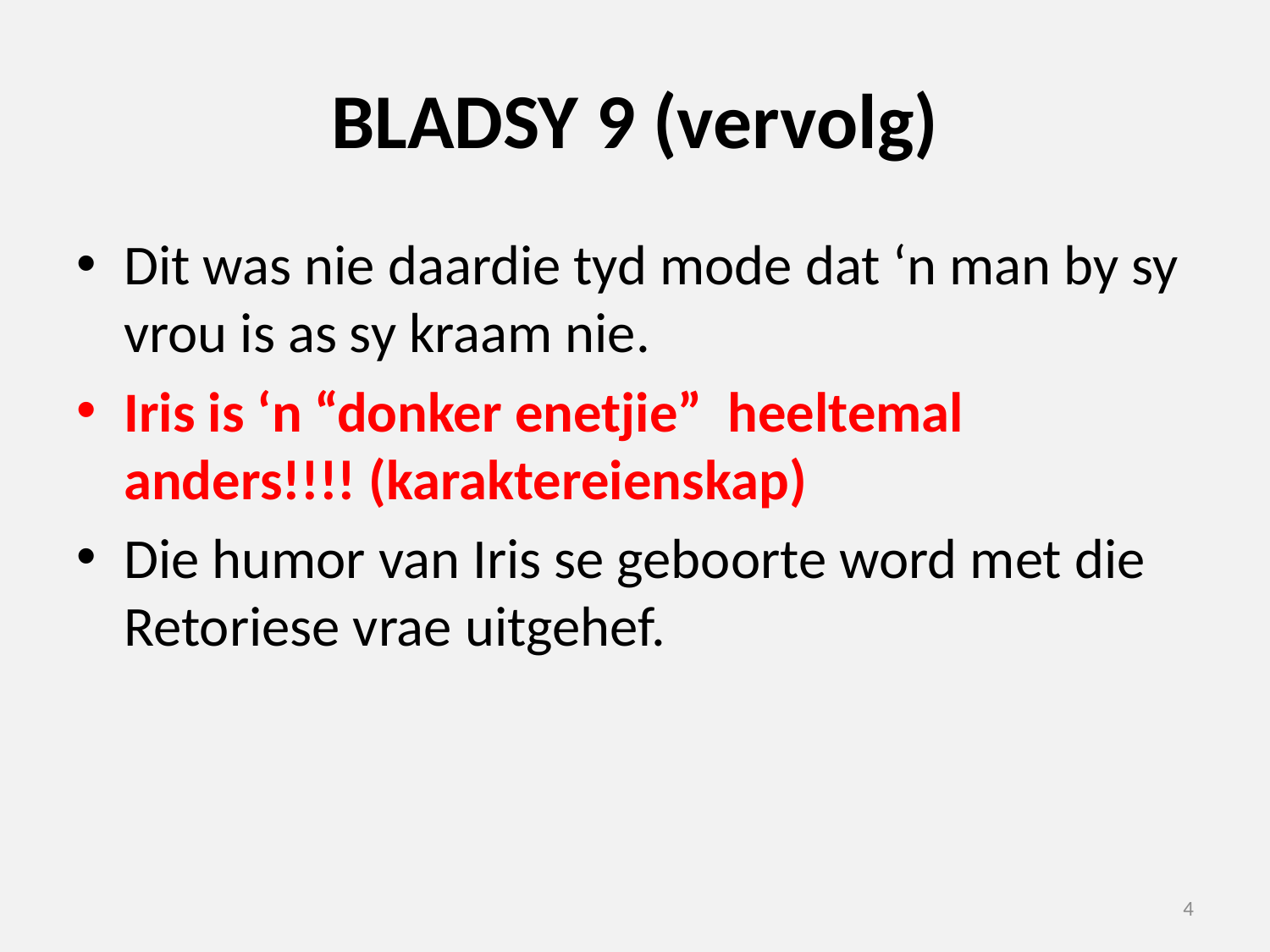

# BLADSY 9 (vervolg)
Dit was nie daardie tyd mode dat ‘n man by sy vrou is as sy kraam nie.
Iris is ‘n “donker enetjie”  heeltemal anders!!!! (karaktereienskap)
Die humor van Iris se geboorte word met die Retoriese vrae uitgehef.

4